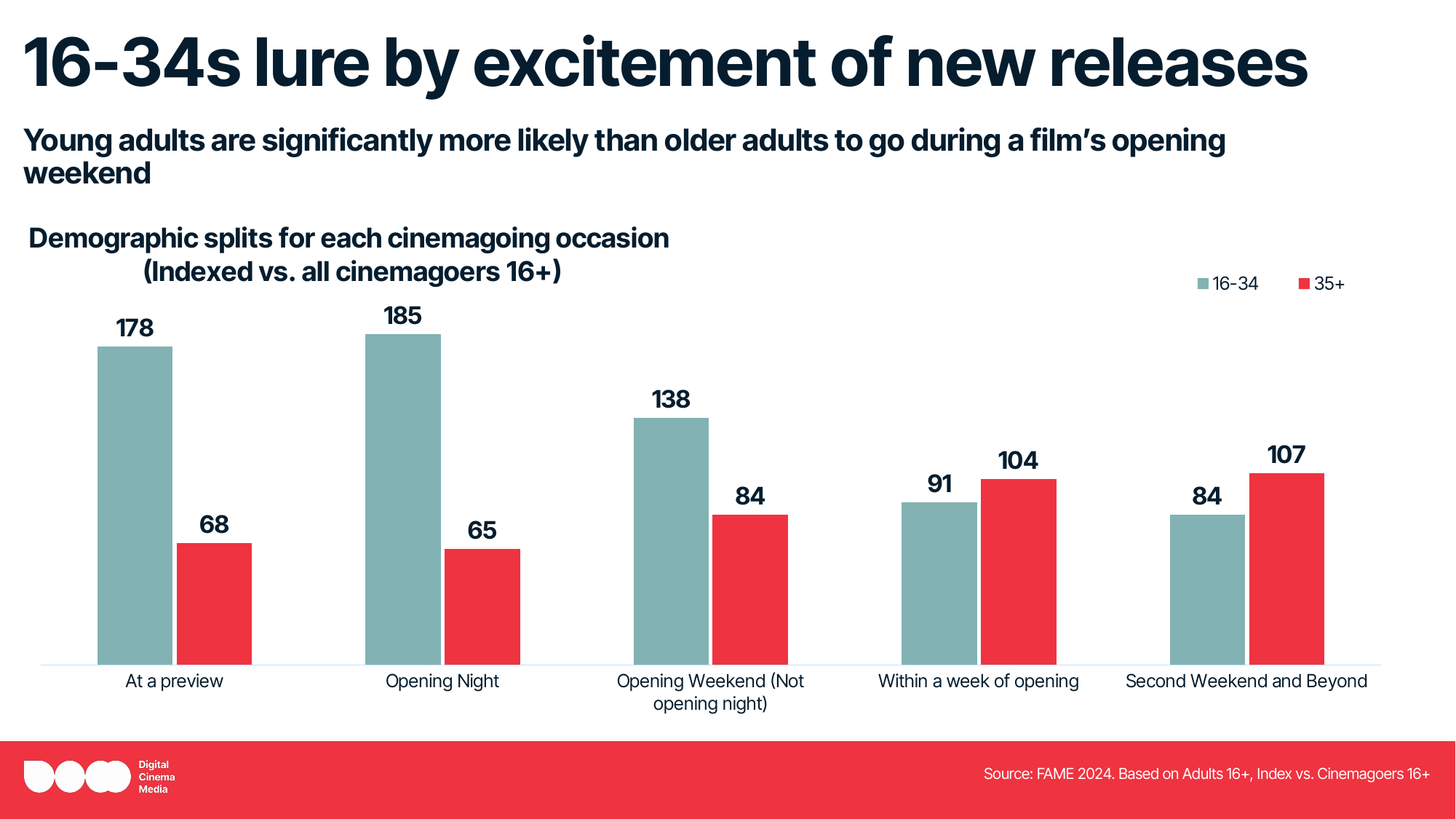

# 16-34s lure by excitement of new releases
Young adults are significantly more likely than older adults to go during a film’s opening weekend

### Chart: Demographic splits for each cinemagoing occasion
(Indexed vs. all cinemagoers 16+)

| Category | 16-34 | 35+ |
|---|---|---|
| At a preview | 178.0 | 68.0 |
| Opening Night | 185.0 | 65.0 |
| Opening Weekend (Not opening night) | 138.0 | 84.0 |
| Within a week of opening | 91.0 | 104.0 |
| Second Weekend and Beyond | 84.0 | 107.0 |
Source: FAME 2024. Based on Adults 16+, Index vs. Cinemagoers 16+